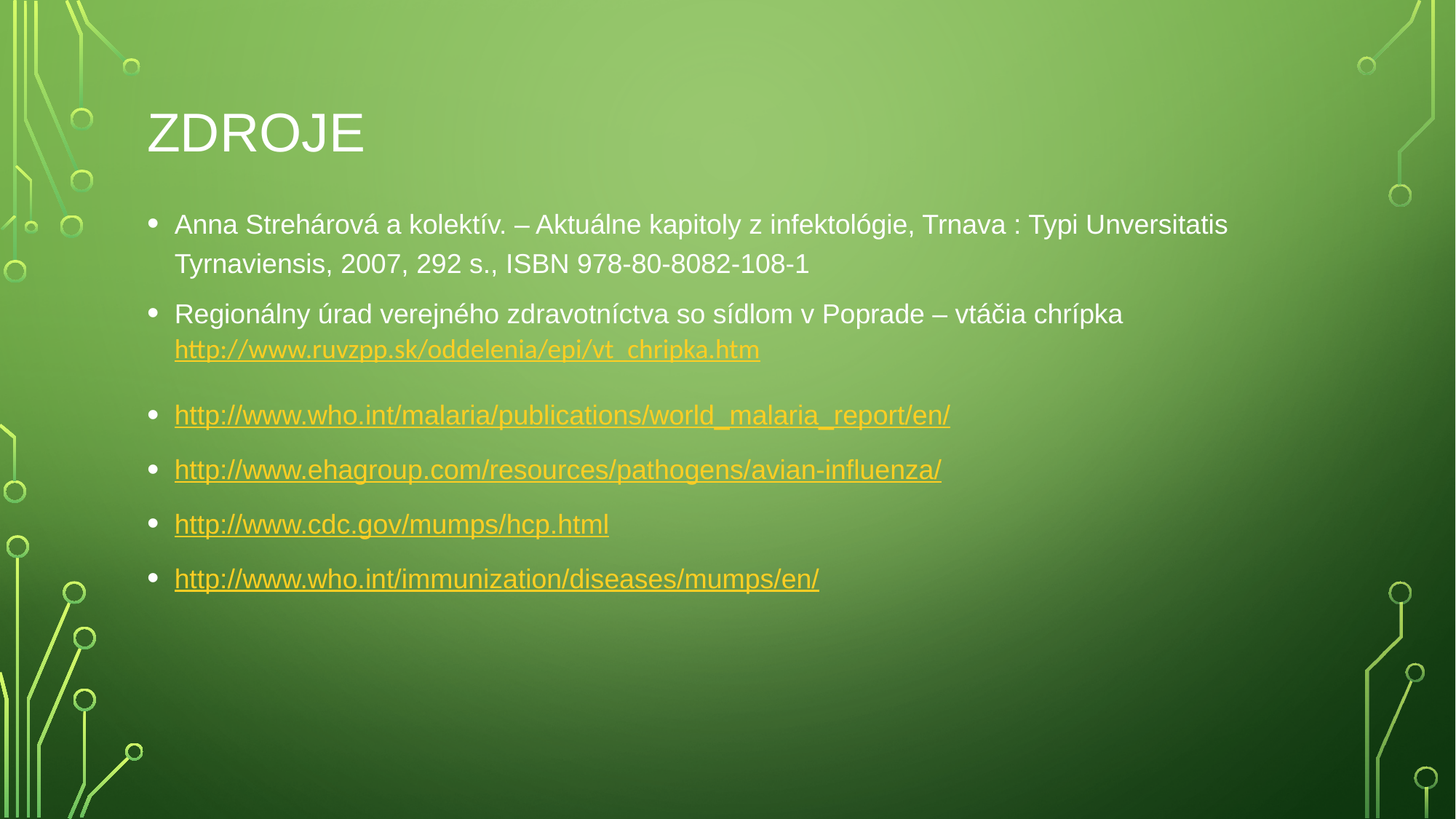

# zdroje
Anna Strehárová a kolektív. – Aktuálne kapitoly z infektológie, Trnava : Typi Unversitatis Tyrnaviensis, 2007, 292 s., ISBN 978-80-8082-108-1
Regionálny úrad verejného zdravotníctva so sídlom v Poprade – vtáčia chrípka http://www.ruvzpp.sk/oddelenia/epi/vt_chripka.htm
http://www.who.int/malaria/publications/world_malaria_report/en/
http://www.ehagroup.com/resources/pathogens/avian-influenza/
http://www.cdc.gov/mumps/hcp.html
http://www.who.int/immunization/diseases/mumps/en/